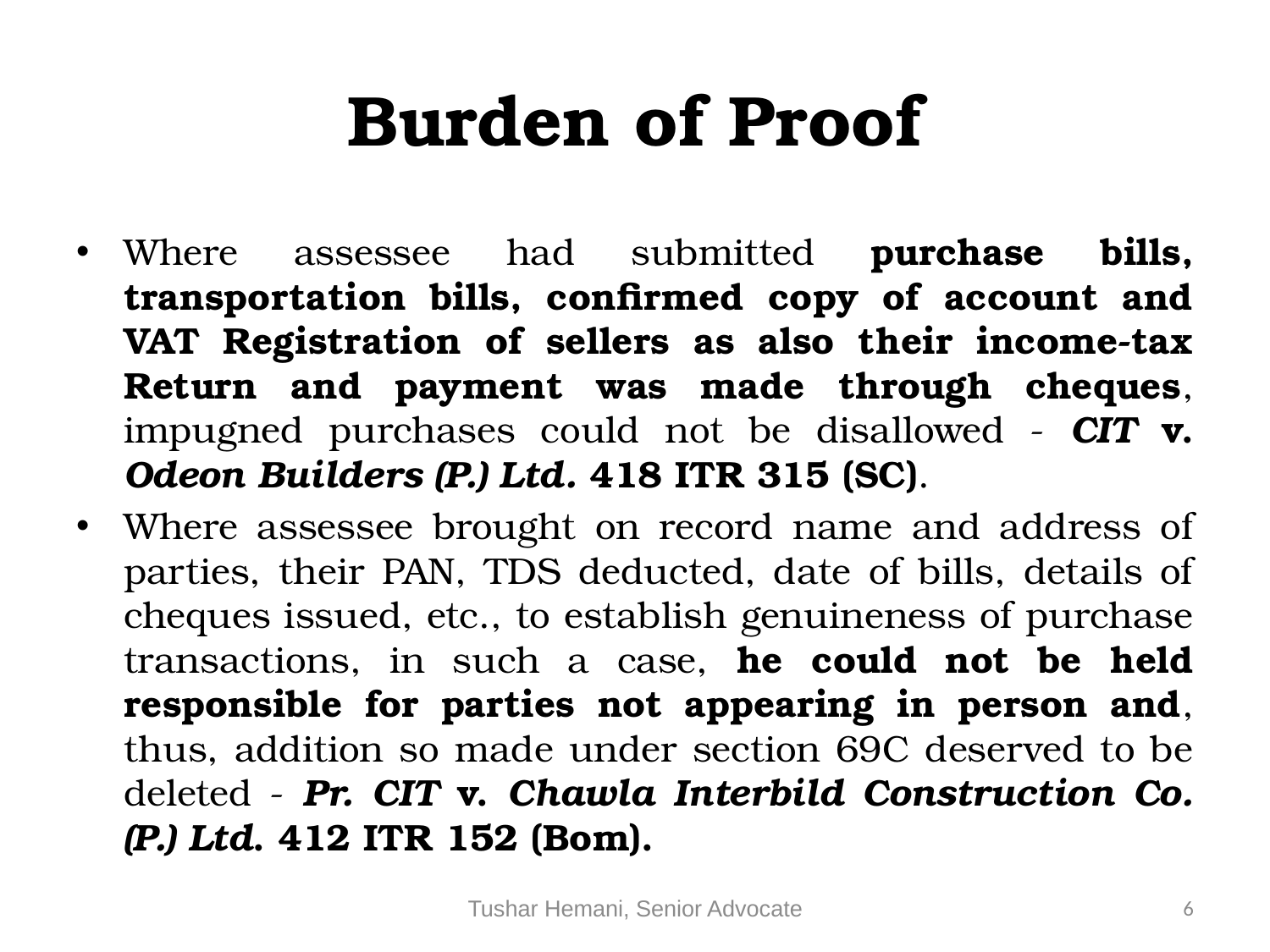

# Burden of Proof
Where assessee had submitted purchase bills, transportation bills, confirmed copy of account and VAT Registration of sellers as also their income-tax Return and payment was made through cheques, impugned purchases could not be disallowed - CIT v. Odeon Builders (P.) Ltd. 418 ITR 315 (SC).
Where assessee brought on record name and address of parties, their PAN, TDS deducted, date of bills, details of cheques issued, etc., to establish genuineness of purchase transactions, in such a case, he could not be held responsible for parties not appearing in person and, thus, addition so made under section 69C deserved to be deleted - Pr. CIT v. Chawla Interbild Construction Co. (P.) Ltd. 412 ITR 152 (Bom).
Tushar Hemani, Senior Advocate
6